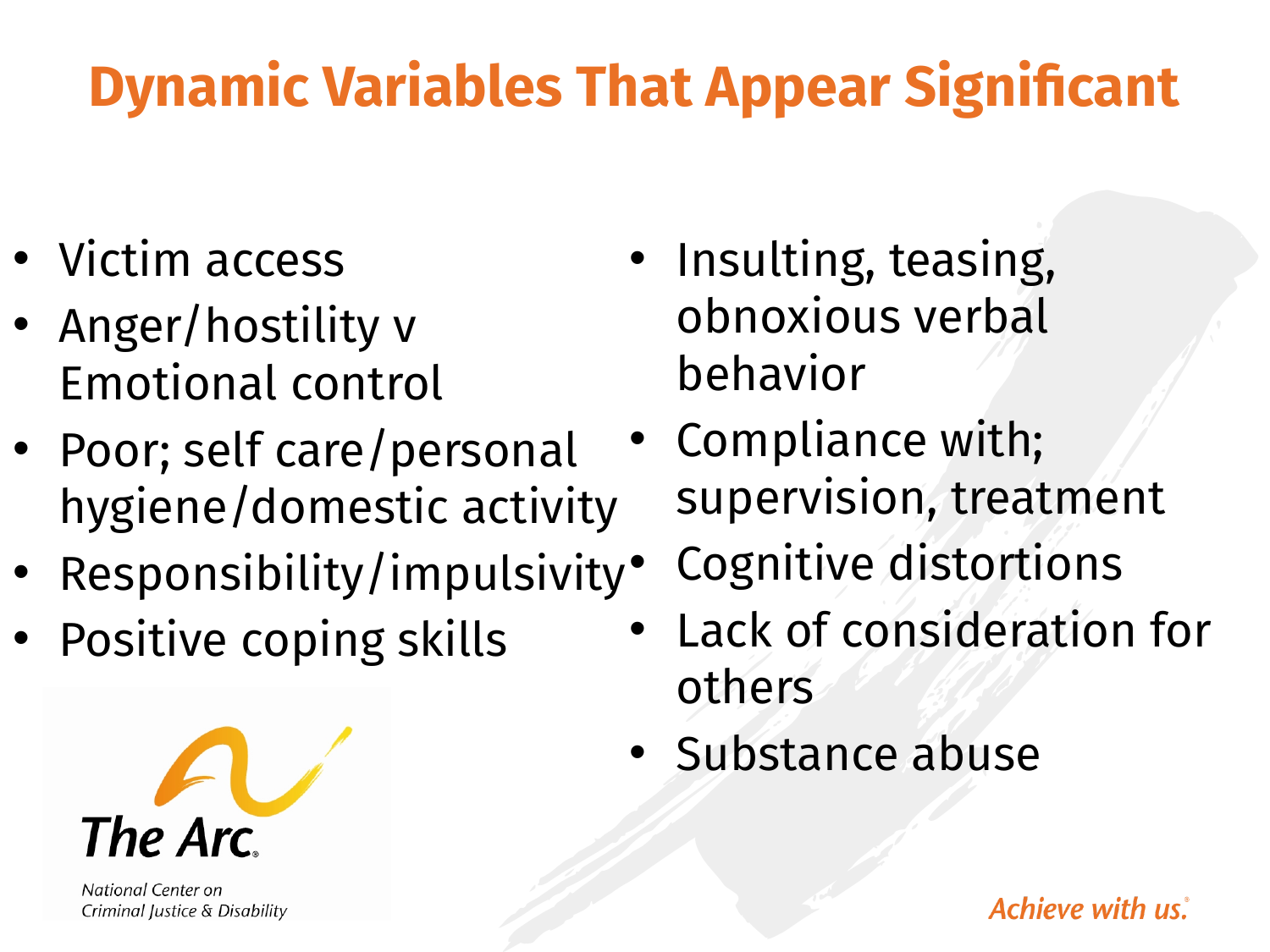

# Dynamic Variables That Appear Significant
Victim access
Anger/hostility v Emotional control
Poor; self care/personal hygiene/domestic activity
Responsibility/impulsivity
Positive coping skills

Insulting, teasing, obnoxious verbal behavior
Compliance with; supervision, treatment
Cognitive distortions
Lack of consideration for others
Substance abuse